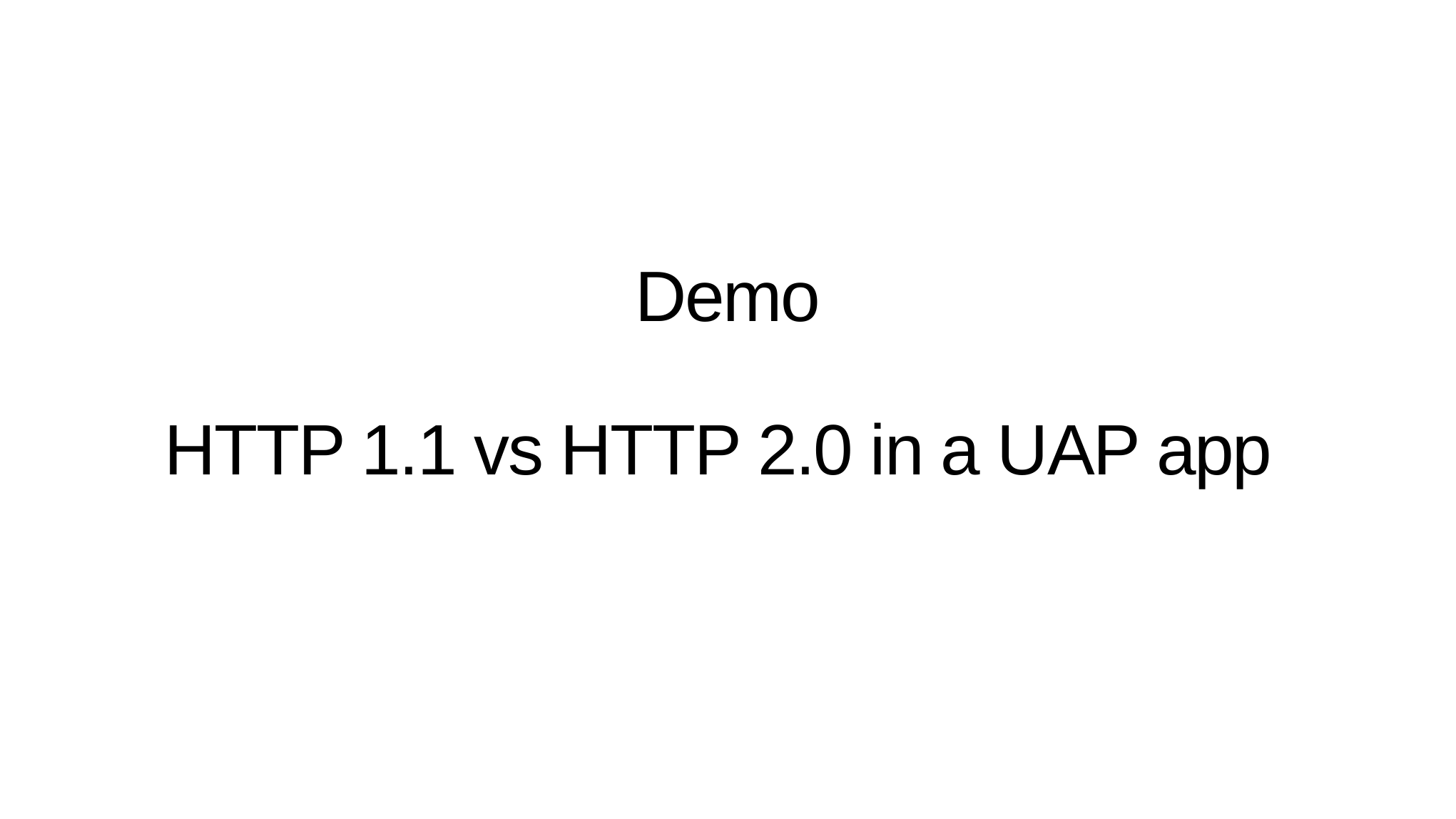

# Demo HTTP 1.1 vs HTTP 2.0 in a UAP app